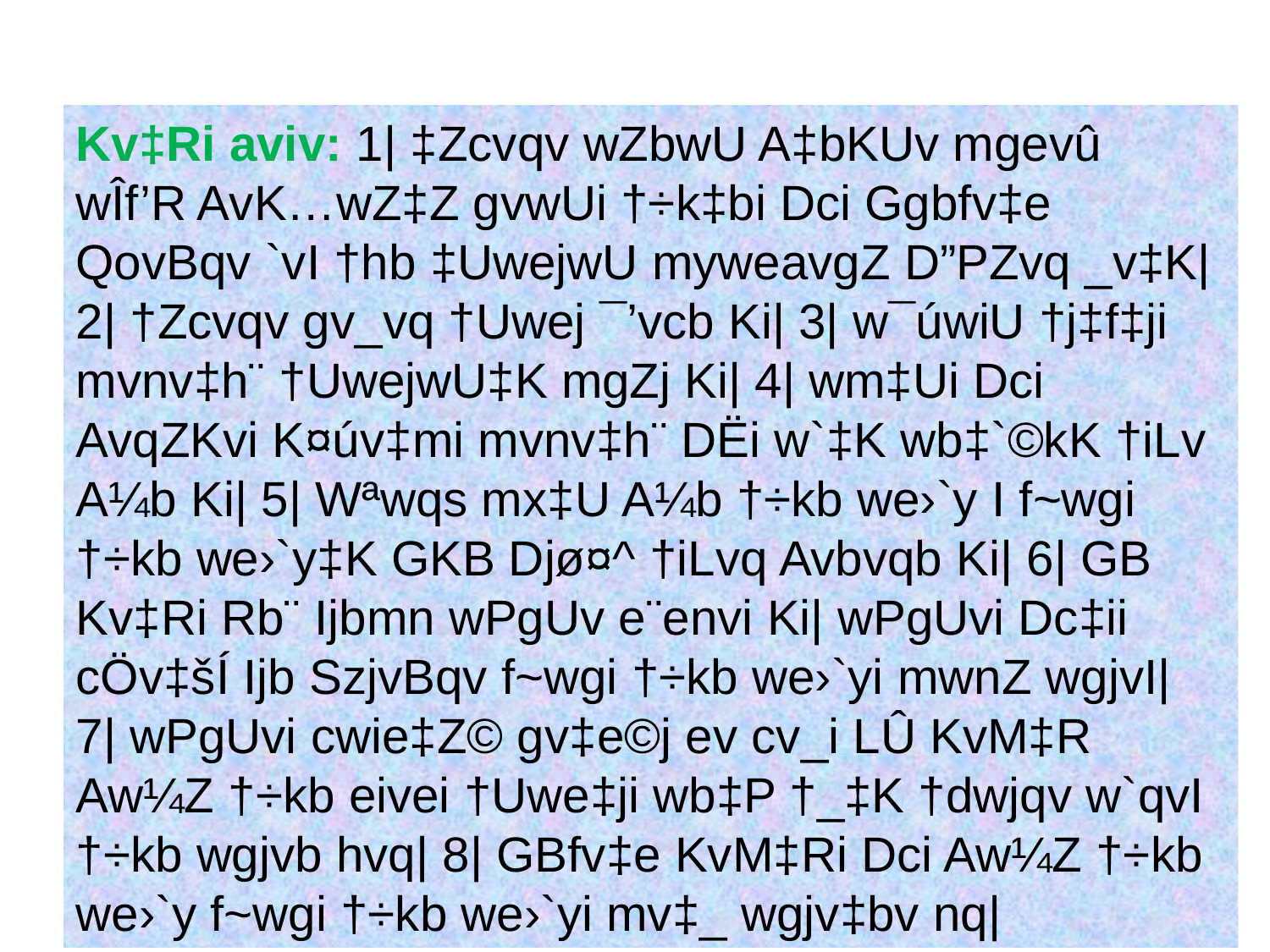

Kv‡Ri aviv: 1| ‡Zcvqv wZbwU A‡bKUv mgevû wÎf’R AvK…wZ‡Z gvwUi †÷k‡bi Dci Ggbfv‡e QovBqv `vI †hb ‡UwejwU myweavgZ D”PZvq _v‡K| 2| †Zcvqv gv_vq †Uwej ¯’vcb Ki| 3| w¯úwiU †j‡f‡ji mvnv‡h¨ †UwejwU‡K mgZj Ki| 4| wm‡Ui Dci AvqZKvi K¤úv‡mi mvnv‡h¨ DËi w`‡K wb‡`©kK †iLv A¼b Ki| 5| Wªwqs mx‡U A¼b †÷kb we›`y I f~wgi †÷kb we›`y‡K GKB Djø¤^ †iLvq Avbvqb Ki| 6| GB Kv‡Ri Rb¨ Ijbmn wPgUv e¨envi Ki| wPgUvi Dc‡ii cÖv‡šÍ Ijb SzjvBqv f~wgi †÷kb we›`yi mwnZ wgjvI| 7| wPgUvi cwie‡Z© gv‡e©j ev cv_i LÛ KvM‡R Aw¼Z †÷kb eivei †Uwe‡ji wb‡P †_‡K †dwjqv w`qvI †÷kb wgjvb hvq| 8| GBfv‡e KvM‡Ri Dci Aw¼Z †÷kb we›`y f~wgi †÷kb we›`yi mv‡_ wgjv‡bv nq|